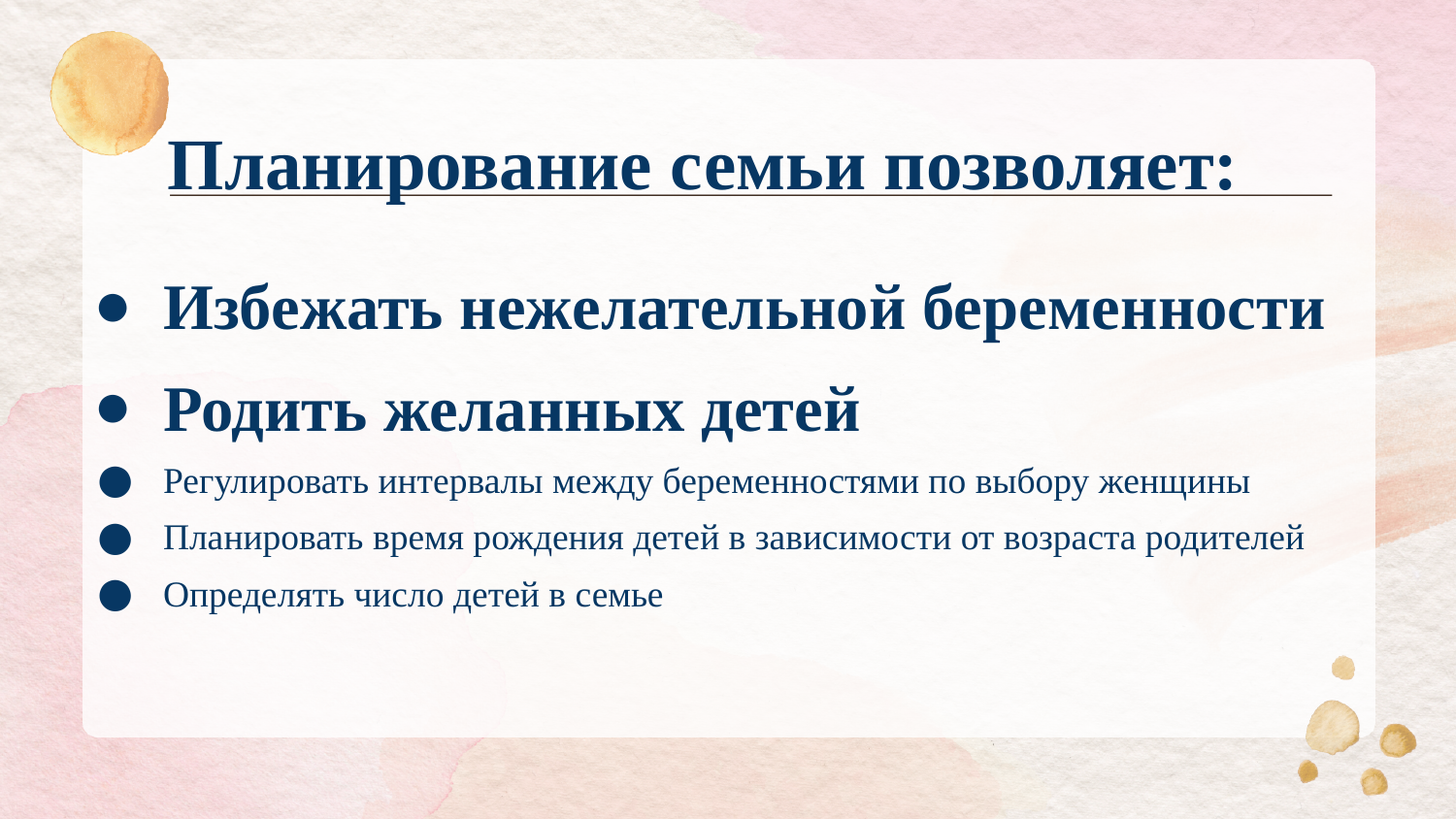

# Планирование семьи позволяет:

Избежать нежелательной беременности
Родить желанных детей
Регулировать интервалы между беременностями по выбору женщины
Планировать время рождения детей в зависимости от возраста родителей
Определять число детей в семье